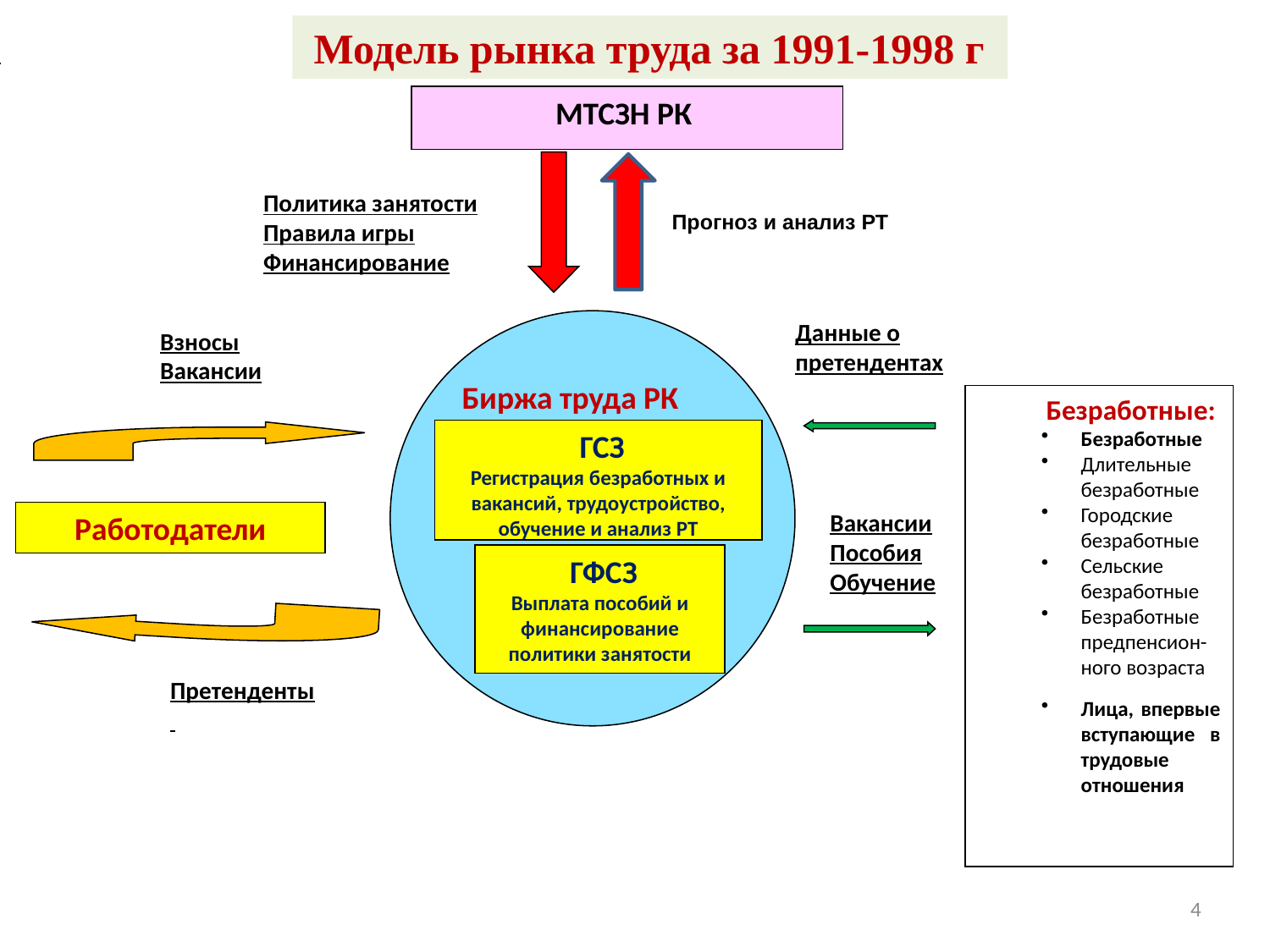

Модель рынка труда за 1991-1998 г

МТСЗН РК

Политика занятости Правила игры
Финансирование
Прогноз и анализ РТ
Биржа труда РК
Данные о претендентах
Взносы
Вакансии
Безработные:
Безработные
Длительные безработные
Городские безработные
Сельские безработные
Безработные предпенсион-ного возраста

Лица, впервые вступающие в трудовые отношения

 ГСЗ
Регистрация безработных и вакансий, трудоустройство, обучение и анализ РТ

Вакансии
Пособия
Обучение
Работодатели
 ГФСЗ
Выплата пособий и финансирование политики занятости

Биржа труда

Претенденты

4